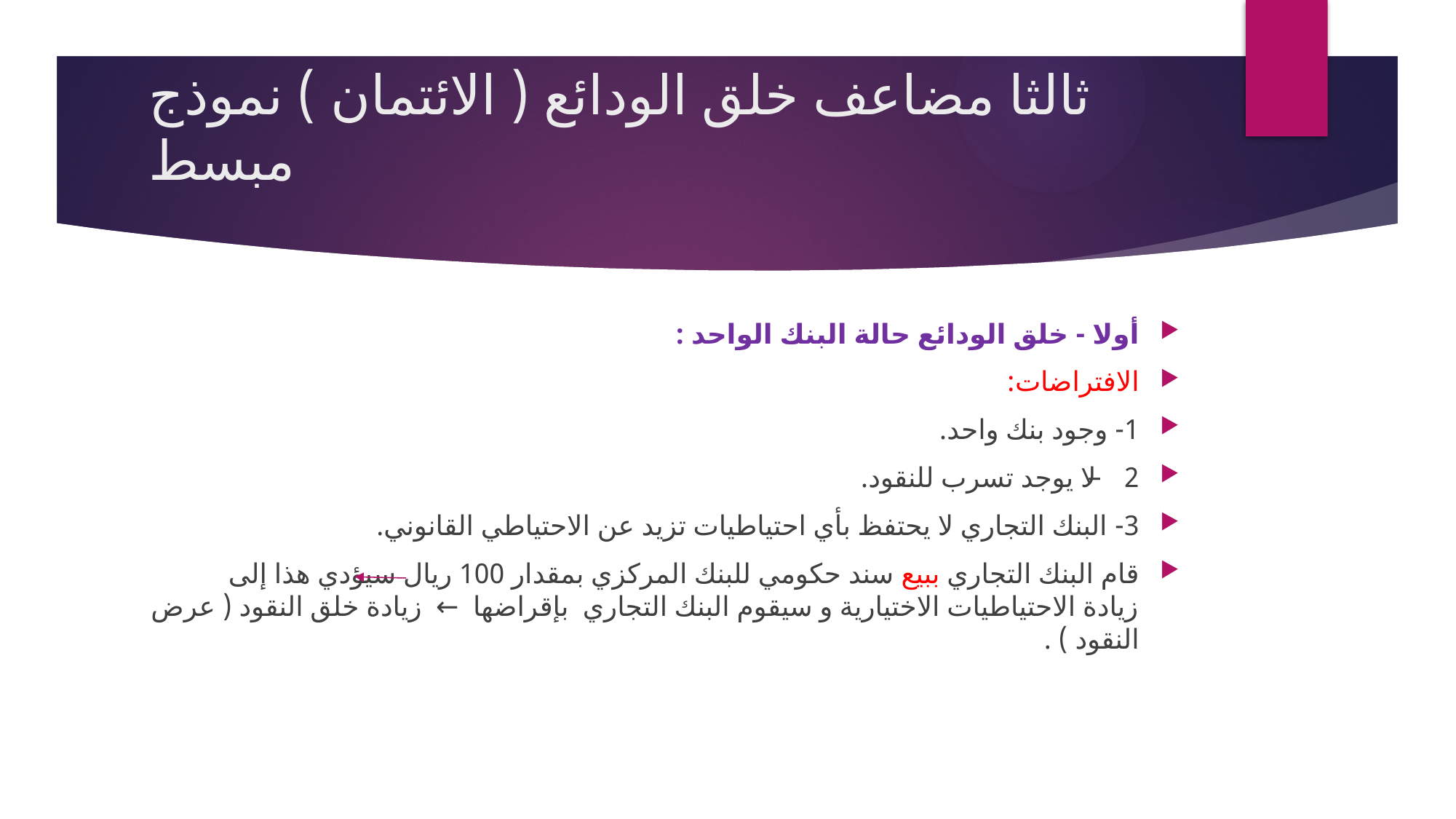

# ثالثا مضاعف خلق الودائع ( الائتمان ) نموذج مبسط
أولا - خلق الودائع حالة البنك الواحد :
الافتراضات:
1- وجود بنك واحد.
2 – لا يوجد تسرب للنقود.
3- البنك التجاري لا يحتفظ بأي احتياطيات تزيد عن الاحتياطي القانوني.
قام البنك التجاري ببيع سند حكومي للبنك المركزي بمقدار 100 ريال سيؤدي هذا إلى          زيادة الاحتياطيات الاختيارية و سيقوم البنك التجاري  بإقراضها  ←  زيادة خلق النقود ( عرض النقود ) .